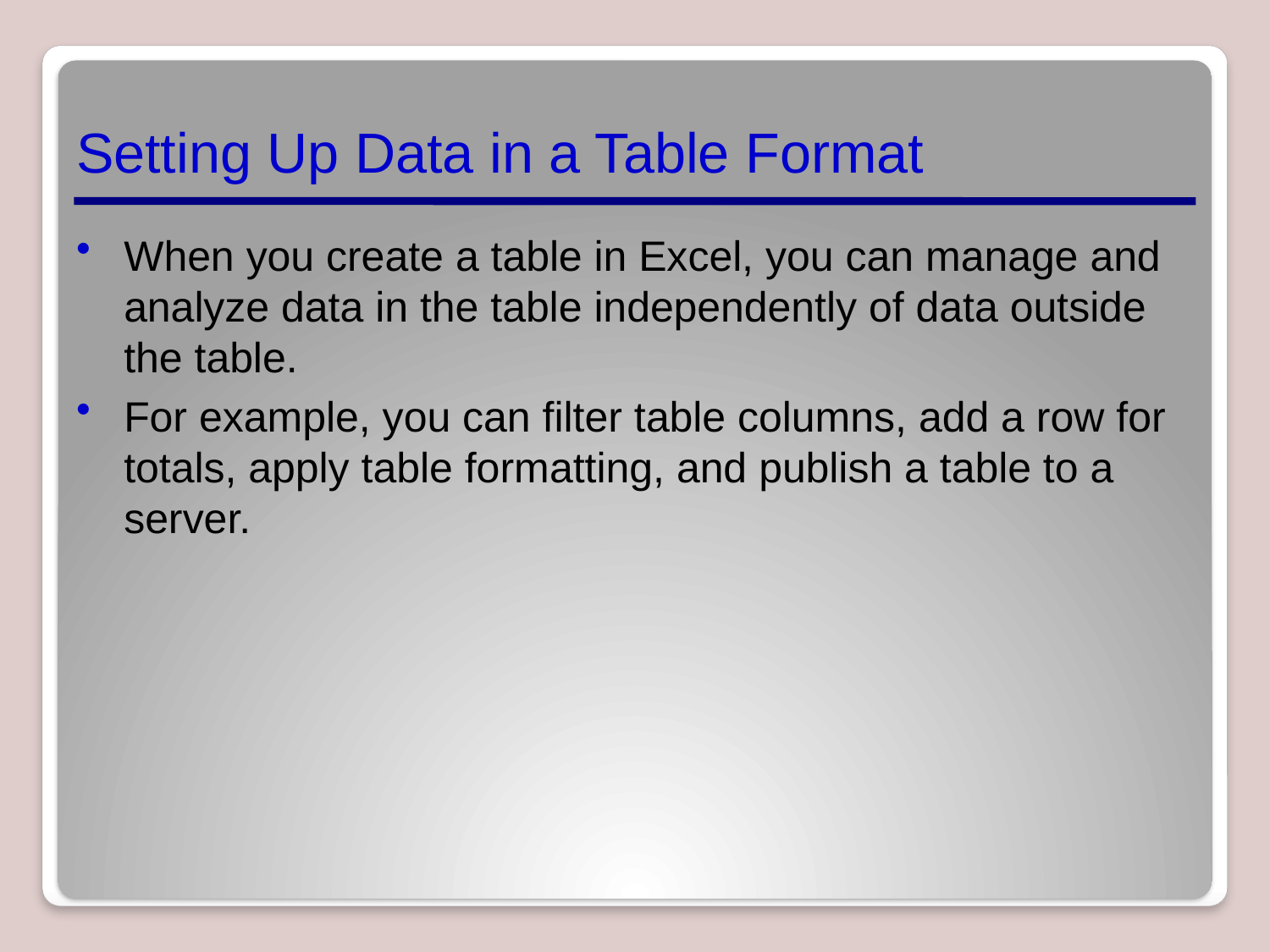

# Setting Up Data in a Table Format
When you create a table in Excel, you can manage and analyze data in the table independently of data outside the table.
For example, you can filter table columns, add a row for totals, apply table formatting, and publish a table to a server.